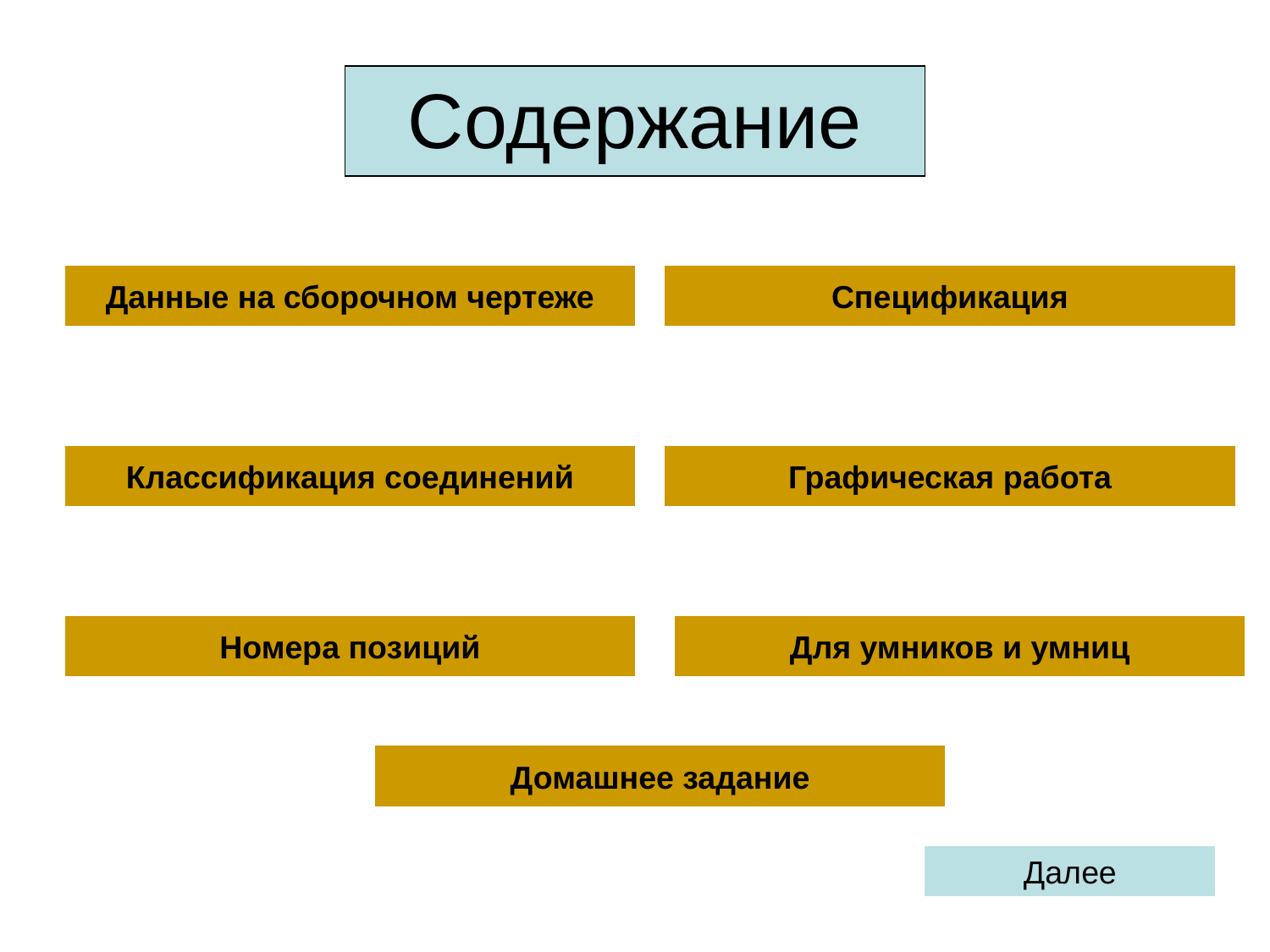

# Содержание

Данные на сборочном чертеже
Спецификация
Классификация соединений
Графическая работа
Номера позиций
Для умников и умниц
Домашнее задание
Далее